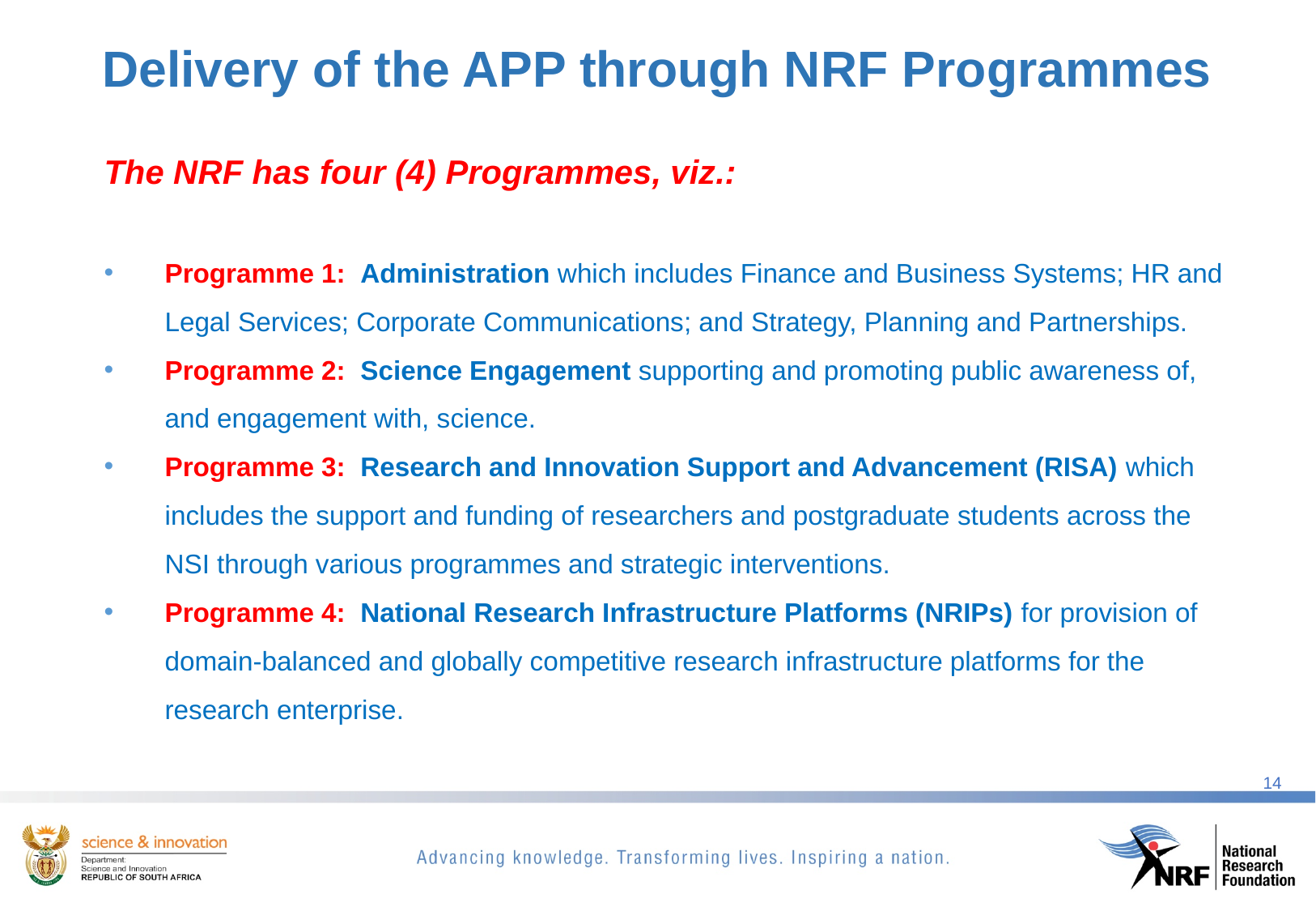

# Delivery of the APP through NRF Programmes
The NRF has four (4) Programmes, viz.:

Programme 1:  Administration which includes Finance and Business Systems; HR and Legal Services; Corporate Communications; and Strategy, Planning and Partnerships.
Programme 2:  Science Engagement supporting and promoting public awareness of, and engagement with, science.
Programme 3:  Research and Innovation Support and Advancement (RISA) which includes the support and funding of researchers and postgraduate students across the NSI through various programmes and strategic interventions.
Programme 4:  National Research Infrastructure Platforms (NRIPs) for provision of domain-balanced and globally competitive research infrastructure platforms for the research enterprise.

14